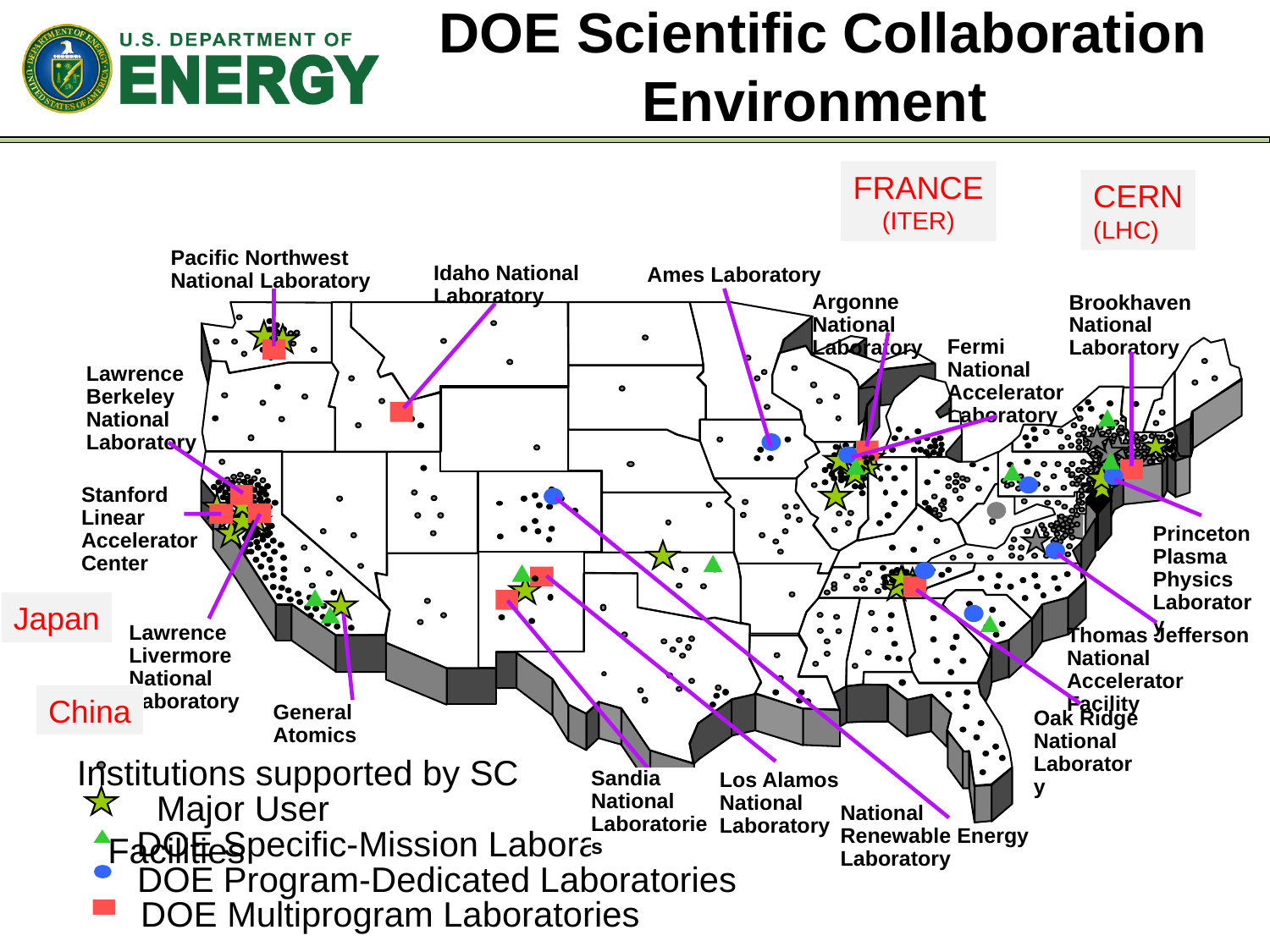

DOE Scientific Collaboration Environment
FRANCE
(ITER)
CERN
(LHC)
Pacific Northwest
National Laboratory
Idaho National
Laboratory
Ames Laboratory
Argonne National
Laboratory
Brookhaven
National
Laboratory

Fermi
National
Accelerator
Laboratory

Lawrence
Berkeley National
Laboratory

Stanford
Linear
Accelerator
Center

Princeton
Plasma
Physics
Laboratory

Japan

Lawrence Livermore
National Laboratory

Thomas Jefferson National Accelerator Facility

China

General Atomics

Oak Ridge
National Laboratory

 Institutions supported by SC

Los Alamos
National Laboratory
Sandia
National Laboratories

     Major User Facilities

National
Renewable Energy Laboratory
DOE Specific-Mission Laboratories

DOE Program-Dedicated Laboratories

DOE Multiprogram Laboratories